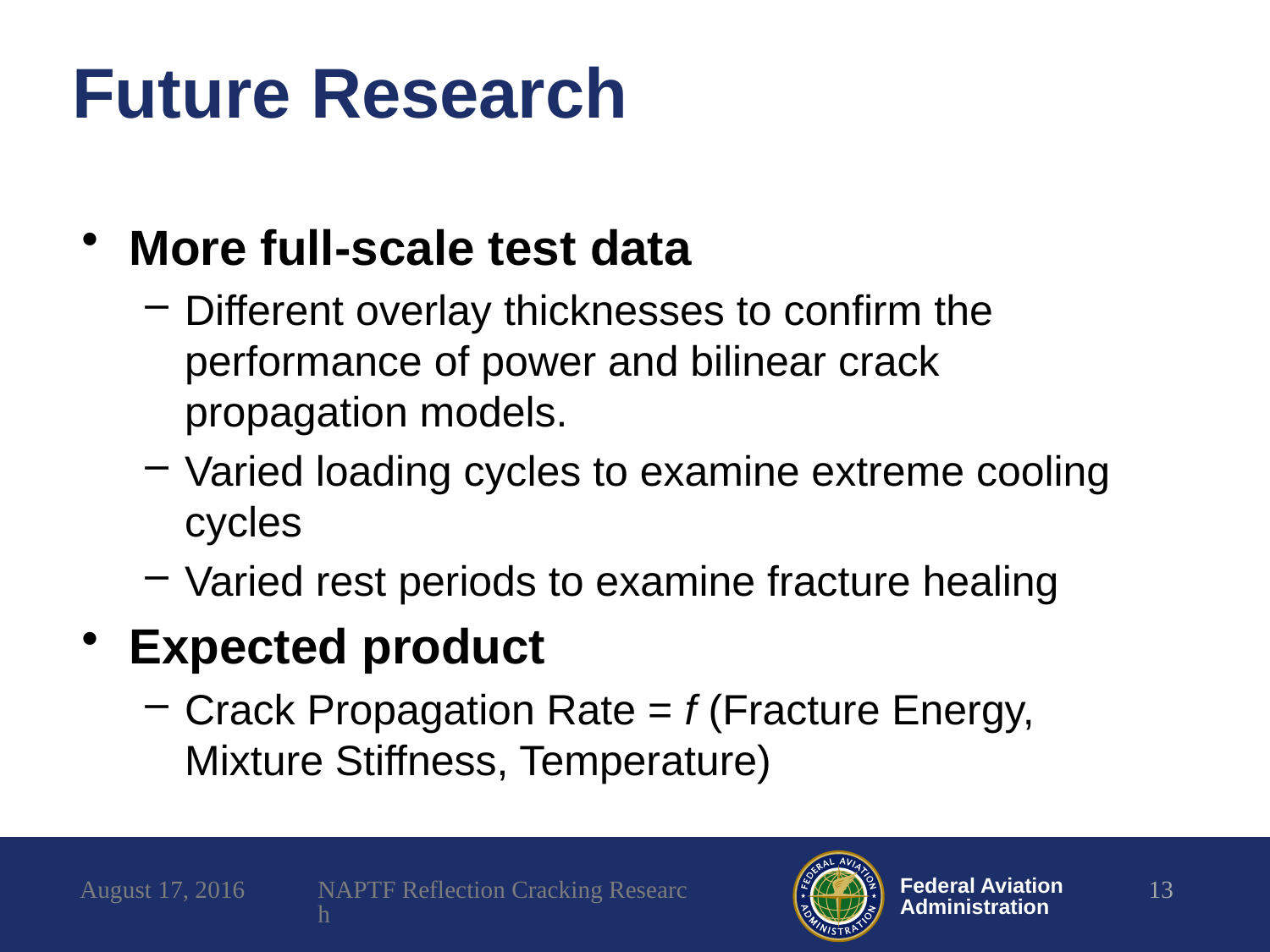

# Future Research
More full-scale test data
Different overlay thicknesses to confirm the performance of power and bilinear crack propagation models.
Varied loading cycles to examine extreme cooling cycles
Varied rest periods to examine fracture healing
Expected product
Crack Propagation Rate = f (Fracture Energy, Mixture Stiffness, Temperature)

August 17, 2016
NAPTF Reflection Cracking Research
13